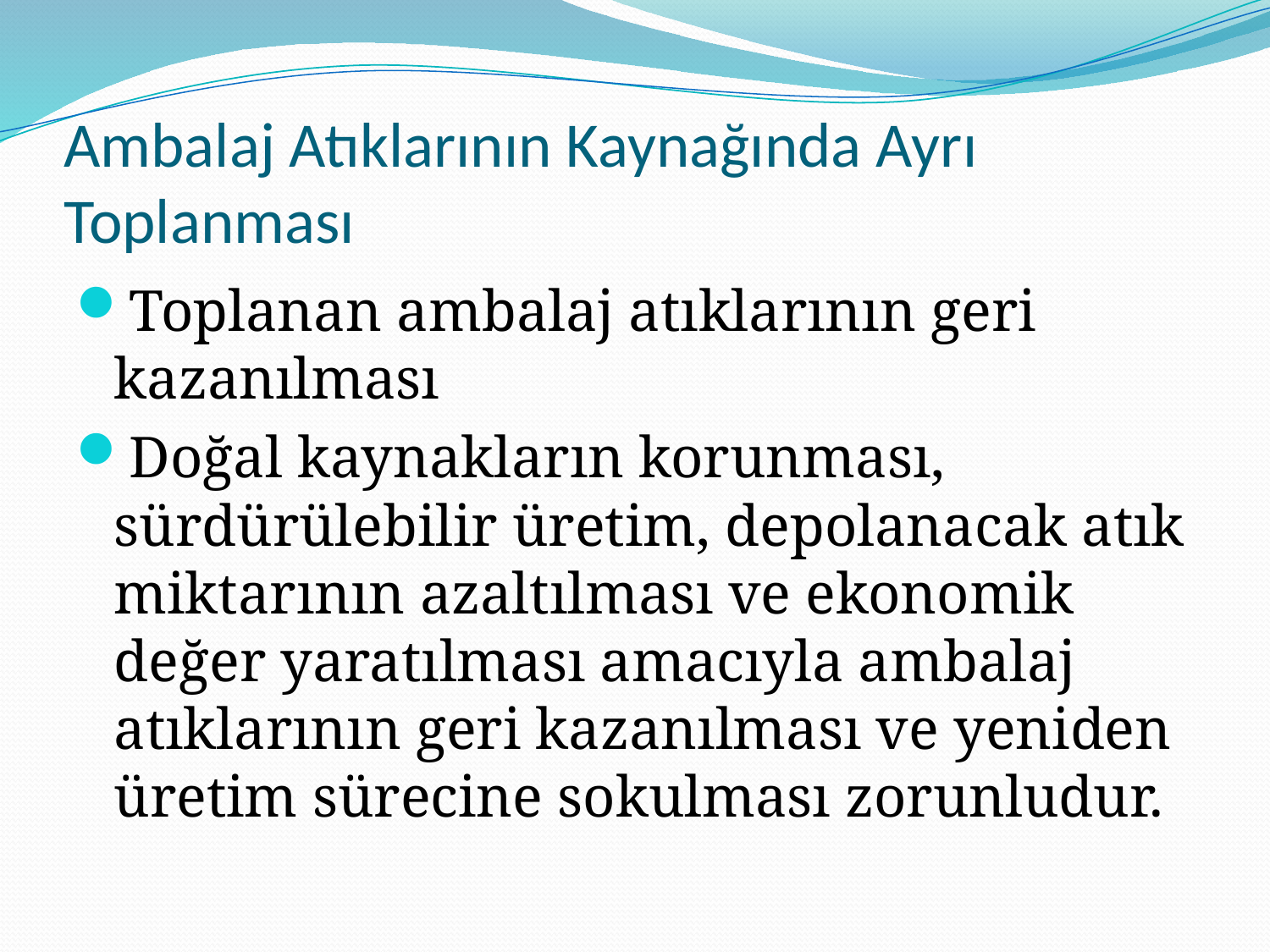

# Ambalaj Atıklarının Kaynağında Ayrı Toplanması
Toplanan ambalaj atıklarının geri kazanılması
Doğal kaynakların korunması, sürdürülebilir üretim, depolanacak atık miktarının azaltılması ve ekonomik değer yaratılması amacıyla ambalaj atıklarının geri kazanılması ve yeniden üretim sürecine sokulması zorunludur.